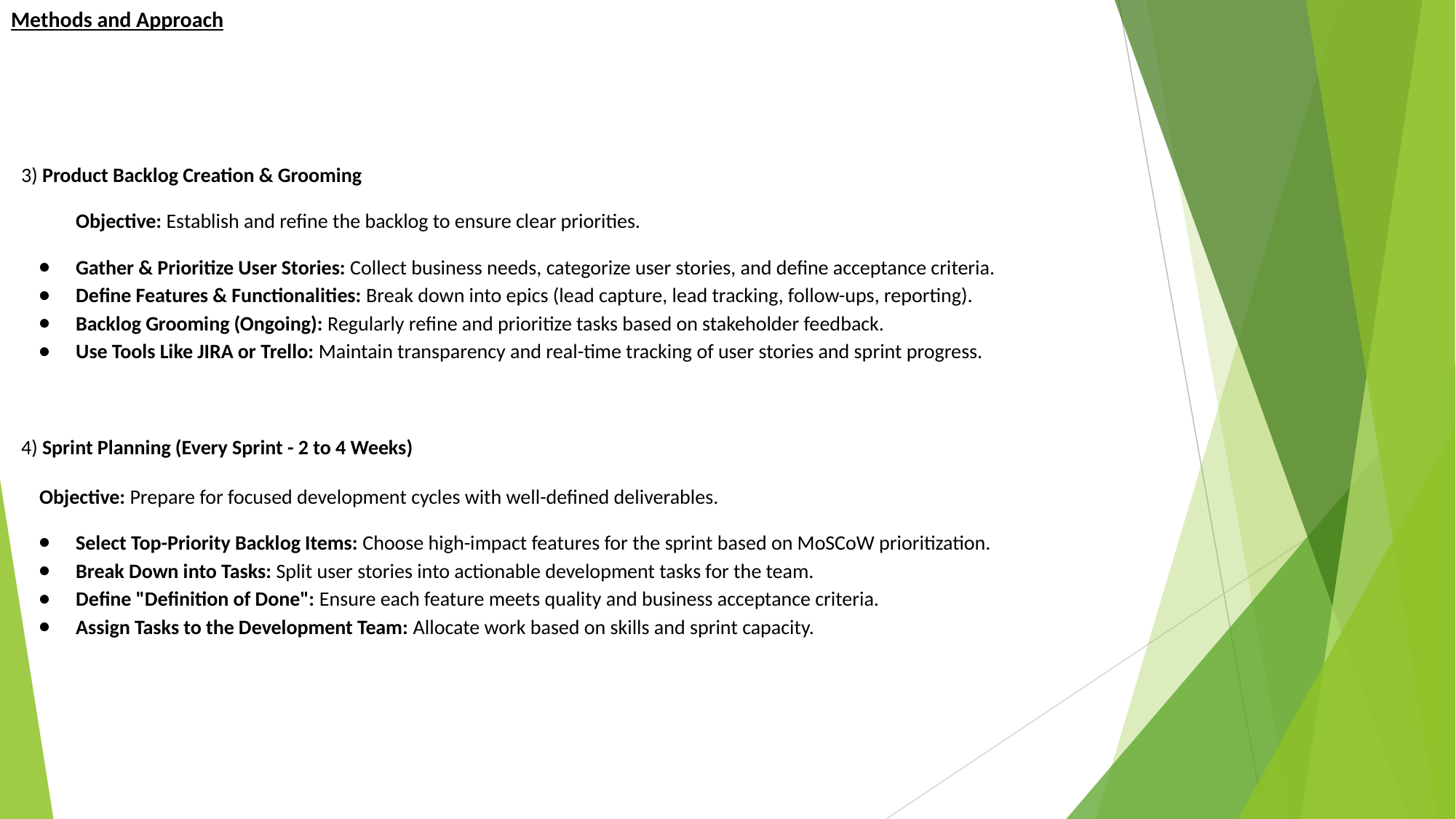

# Methods and Approach

3) Product Backlog Creation & Grooming
Objective: Establish and refine the backlog to ensure clear priorities.
Gather & Prioritize User Stories: Collect business needs, categorize user stories, and define acceptance criteria.
Define Features & Functionalities: Break down into epics (lead capture, lead tracking, follow-ups, reporting).
Backlog Grooming (Ongoing): Regularly refine and prioritize tasks based on stakeholder feedback.
Use Tools Like JIRA or Trello: Maintain transparency and real-time tracking of user stories and sprint progress.

4) Sprint Planning (Every Sprint - 2 to 4 Weeks)
    Objective: Prepare for focused development cycles with well-defined deliverables.
Select Top-Priority Backlog Items: Choose high-impact features for the sprint based on MoSCoW prioritization.
Break Down into Tasks: Split user stories into actionable development tasks for the team.
Define "Definition of Done": Ensure each feature meets quality and business acceptance criteria.
Assign Tasks to the Development Team: Allocate work based on skills and sprint capacity.